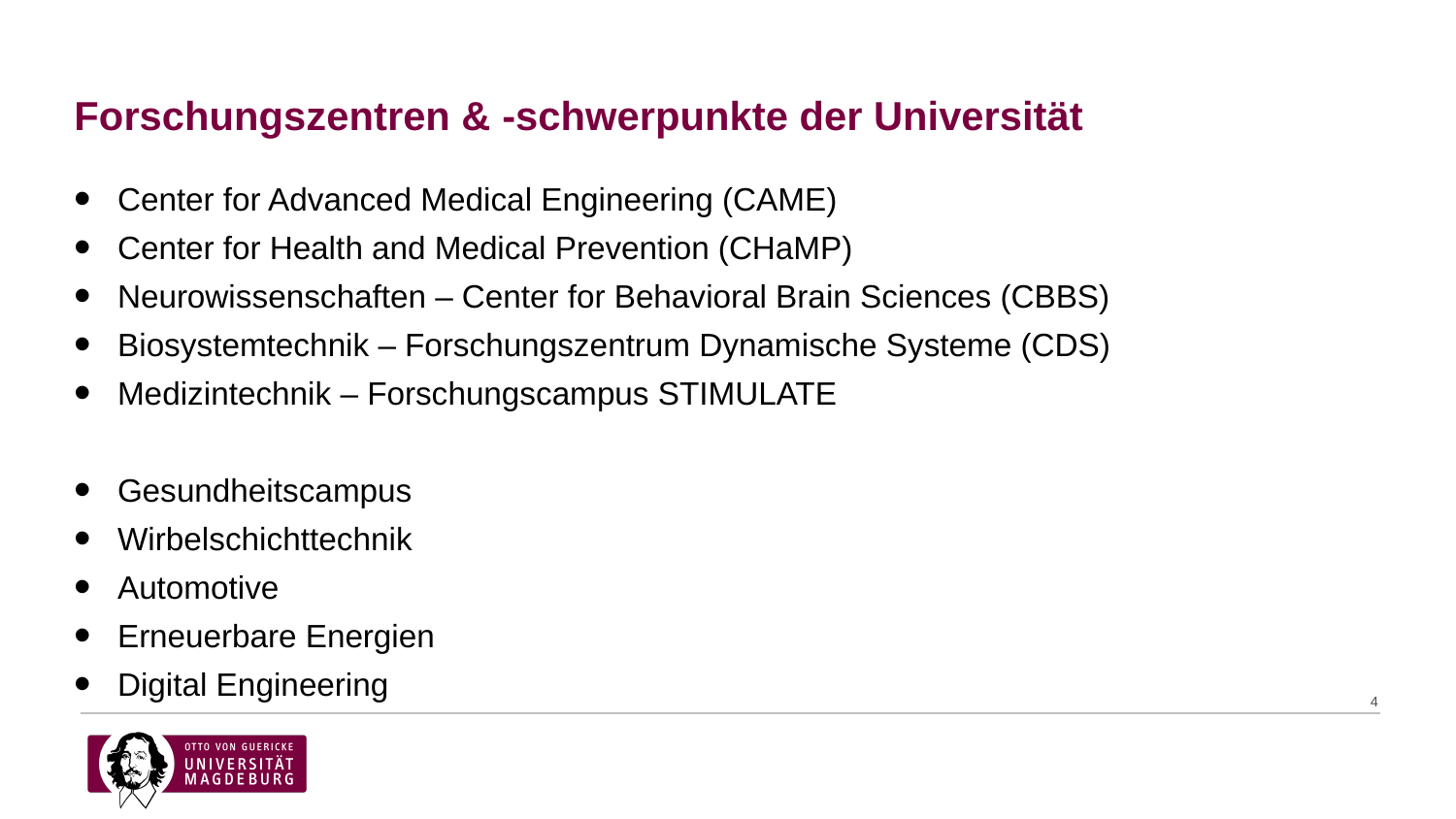

# Forschungszentren & -schwerpunkte der Universität
Center for Advanced Medical Engineering (CAME)
Center for Health and Medical Prevention (CHaMP)
Neurowissenschaften – Center for Behavioral Brain Sciences (CBBS)
Biosystemtechnik – Forschungszentrum Dynamische Systeme (CDS)
Medizintechnik – Forschungscampus STIMULATE

Gesundheitscampus
Wirbelschichttechnik
Automotive
Erneuerbare Energien
Digital Engineering